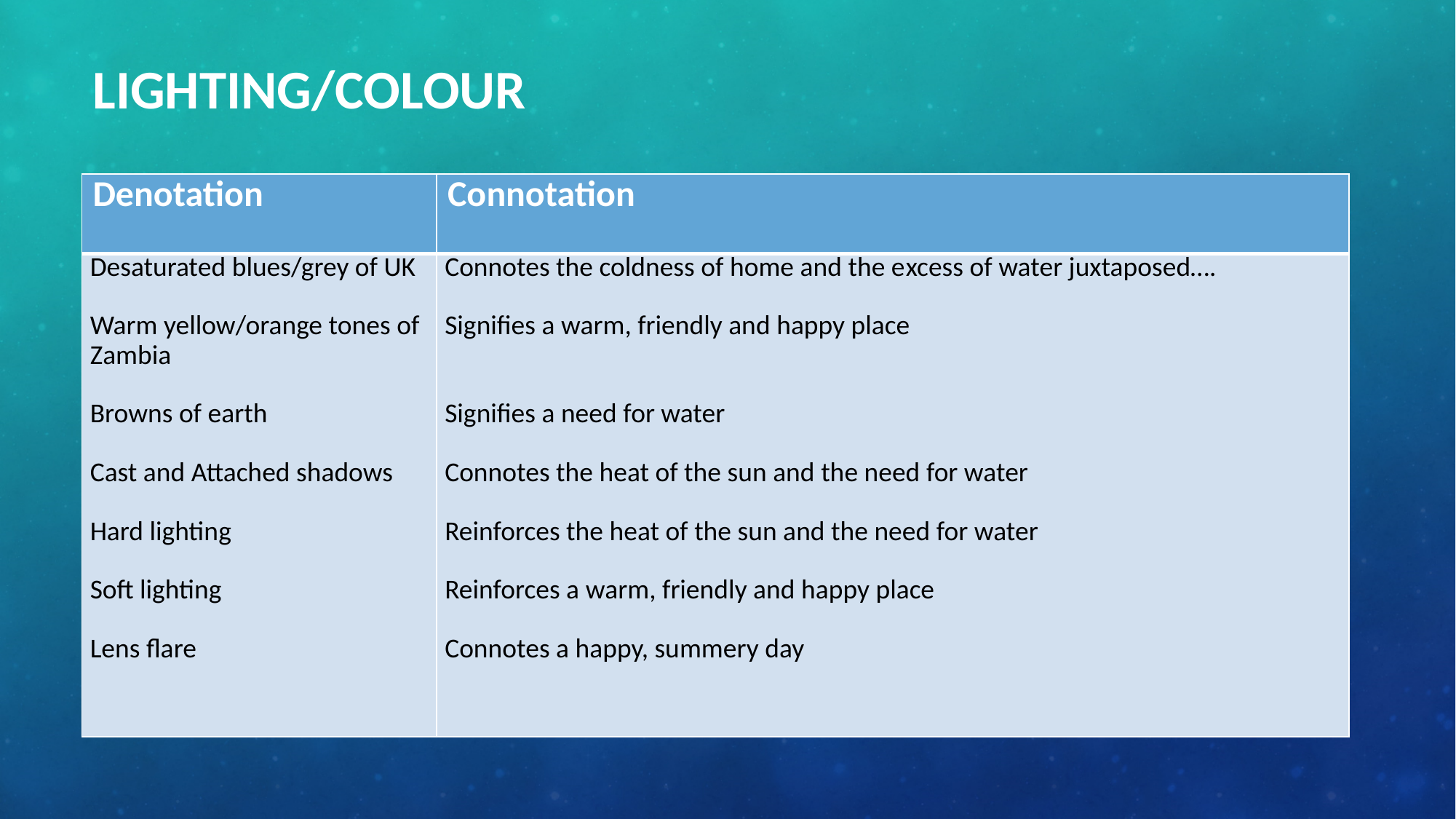

# LIGHTING/COLOUR
| Denotation | Connotation |
| --- | --- |
| Desaturated blues/grey of UK Warm yellow/orange tones of Zambia Browns of earth Cast and Attached shadows Hard lighting Soft lighting Lens flare | Connotes the coldness of home and the excess of water juxtaposed…. Signifies a warm, friendly and happy place Signifies a need for water Connotes the heat of the sun and the need for water Reinforces the heat of the sun and the need for water Reinforces a warm, friendly and happy place Connotes a happy, summery day |